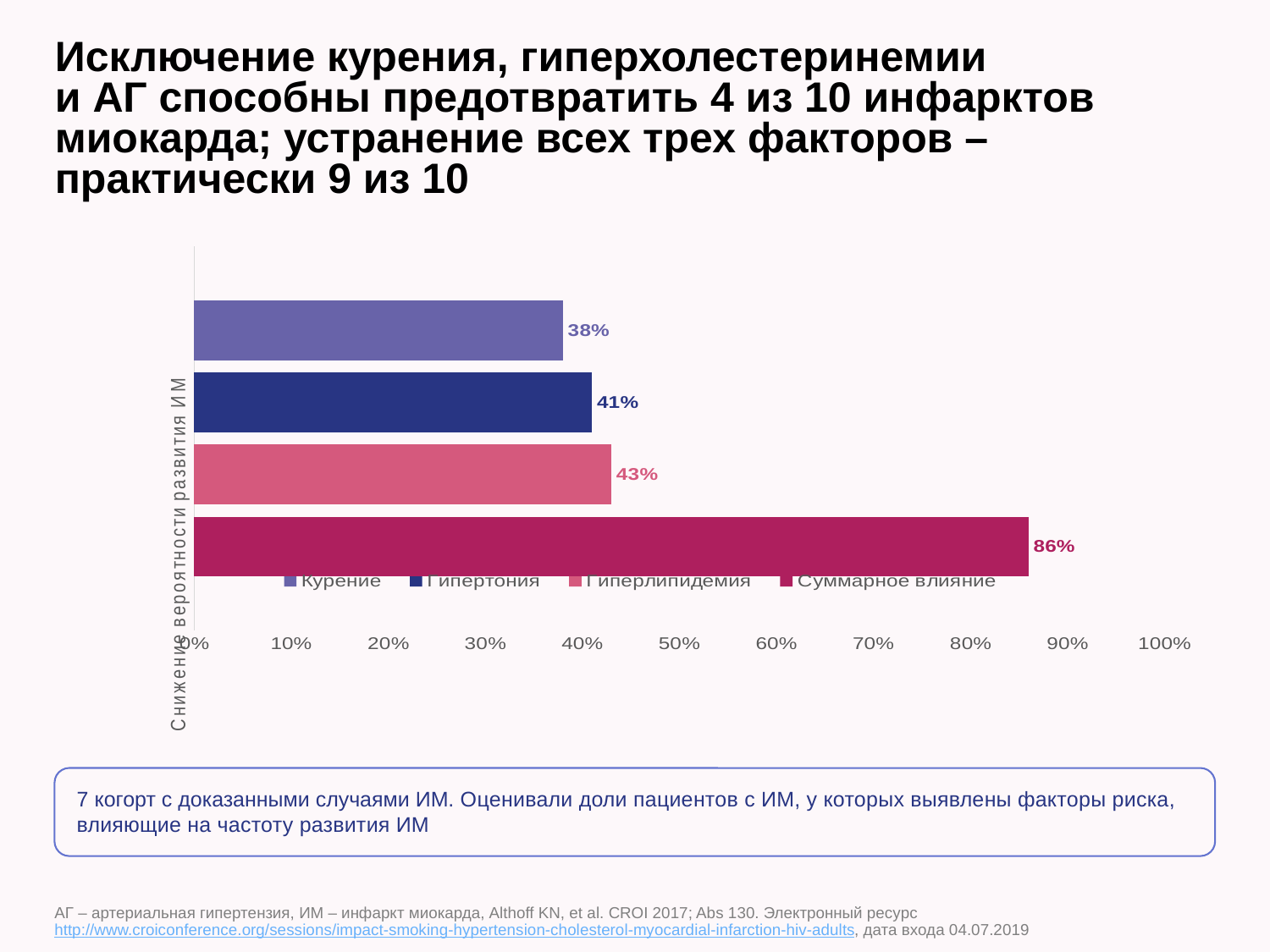

# Исключение курения, гиперхолестеринемии и АГ способны предотвратить 4 из 10 инфарктов миокарда; устранение всех трех факторов – практически 9 из 10

### Chart

| Category | Суммарное влияние | Гиперлипидемия | Гипертония | Курение |
|---|---|---|---|---|
| Снижение вероятности развития ИМ | 0.86 | 0.43 | 0.41 | 0.38 |
7 когорт с доказанными случаями ИМ. Оценивали доли пациентов с ИМ, у которых выявлены факторы риска, влияющие на частоту развития ИМ
АГ – артериальная гипертензия, ИМ – инфаркт миокарда, Althoff KN, et al. CROI 2017; Abs 130. Электронный ресурс http://www.croiconference.org/sessions/impact-smoking-hypertension-cholesterol-myocardial-infarction-hiv-adults, дата входа 04.07.2019